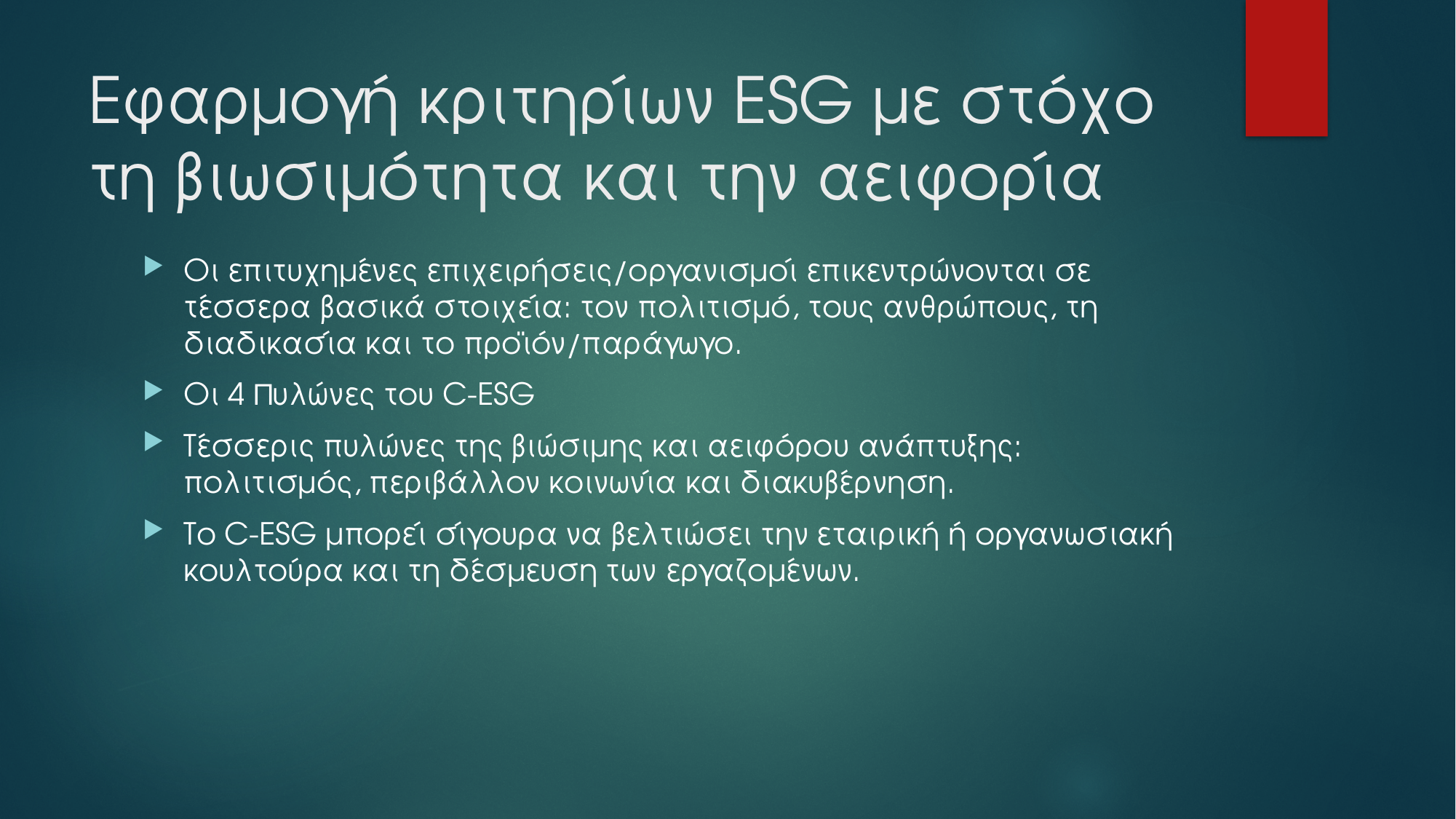

# Εφαρμογή κριτηρίων ESG με στόχο τη βιωσιμότητα και την αειφορία
Οι επιτυχημένες επιχειρήσεις/οργανισμοί επικεντρώνονται σε τέσσερα βασικά στοιχεία: τον πολιτισμό, τους ανθρώπους, τη διαδικασία και το προϊόν/παράγωγο.
Οι 4 Πυλώνες του C-ESG
Τέσσερις πυλώνες της βιώσιμης και αειφόρου ανάπτυξης: πολιτισμός, περιβάλλον κοινωνία και διακυβέρνηση.
Το C-ESG μπορεί σίγουρα να βελτιώσει την εταιρική ή οργανωσιακή κουλτούρα και τη δέσμευση των εργαζομένων.